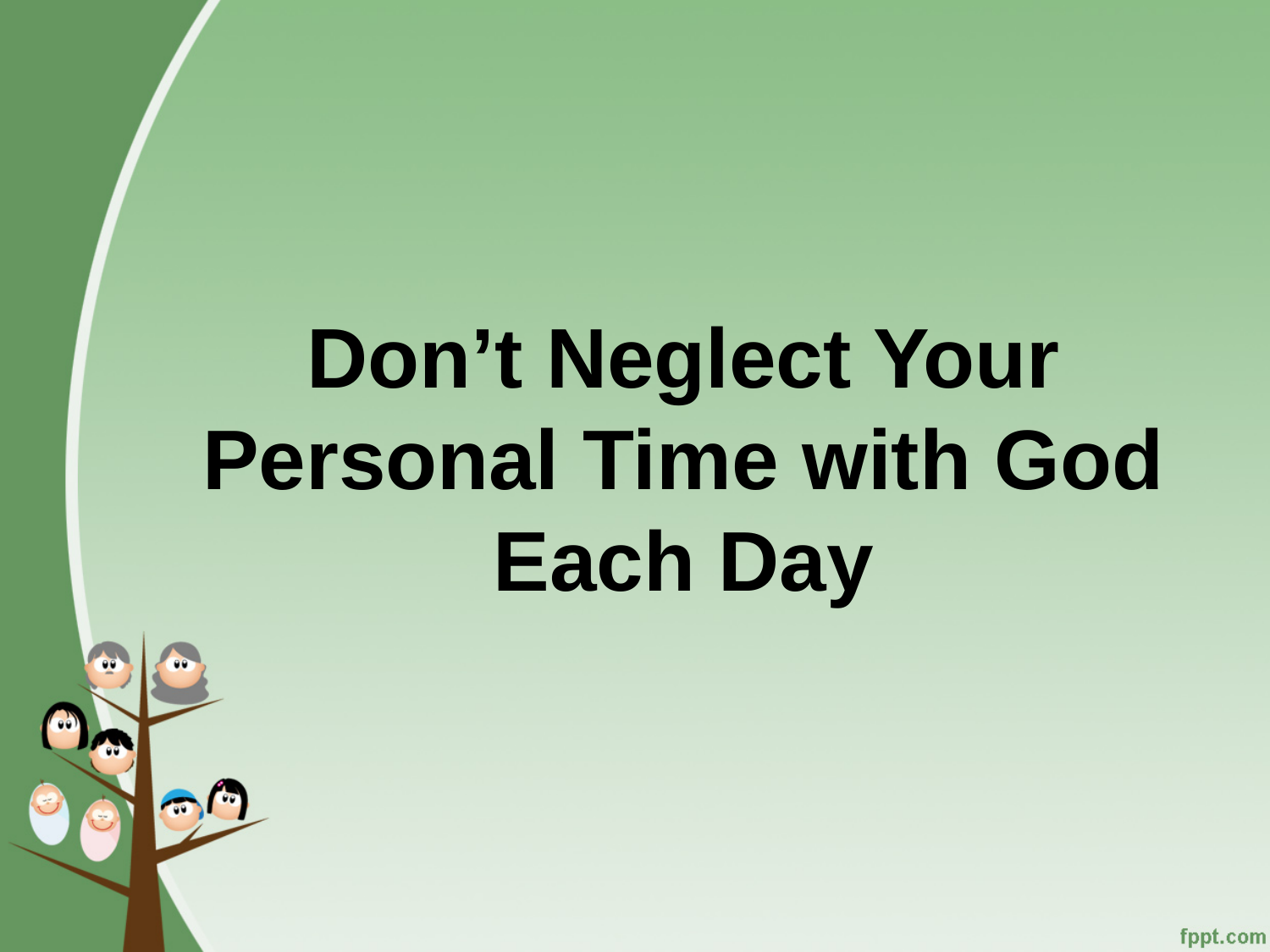

# Don’t Neglect Your Personal Time with God Each Day